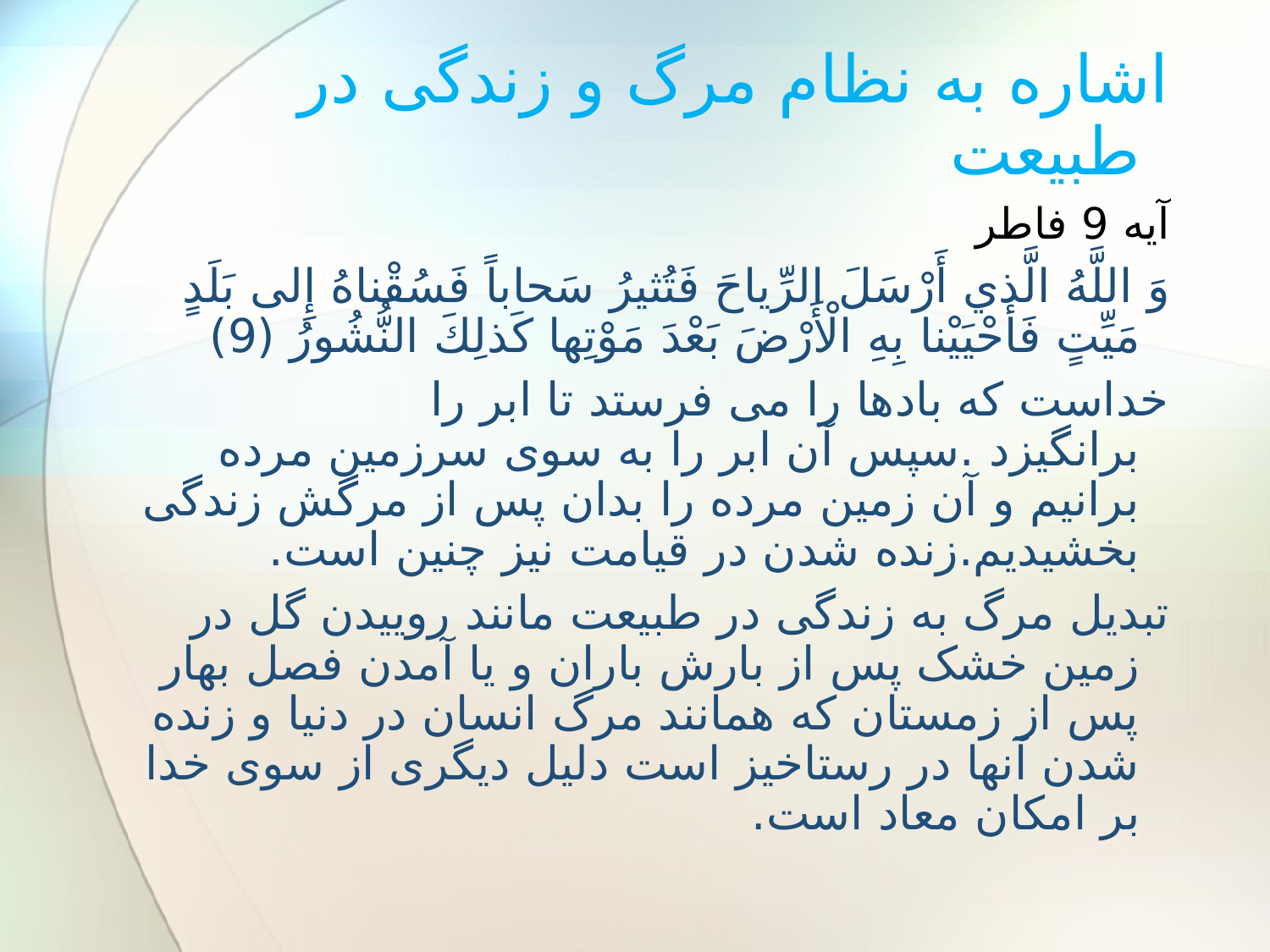

اشاره به نظام مرگ و زندگی در طبیعت
آیه 9 فاطر
وَ اللَّهُ الَّذي أَرْسَلَ الرِّياحَ فَتُثيرُ سَحاباً فَسُقْناهُ إِلى‏ بَلَدٍ مَيِّتٍ فَأَحْيَيْنا بِهِ الْأَرْضَ بَعْدَ مَوْتِها كَذلِكَ النُّشُورُ (9)
خداست که بادها را می فرستد تا ابر را برانگیزد .سپس آن ابر را به سوی سرزمین مرده برانیم و آن زمین مرده را بدان پس از مرگش زندگی بخشیدیم.زنده شدن در قیامت نیز چنین است.
تبدیل مرگ به زندگی در طبیعت مانند روییدن گل در زمین خشک پس از بارش باران و یا آمدن فصل بهار پس از زمستان که همانند مرگ انسان در دنیا و زنده شدن آنها در رستاخیز است دلیل دیگری از سوی خدا بر امکان معاد است.